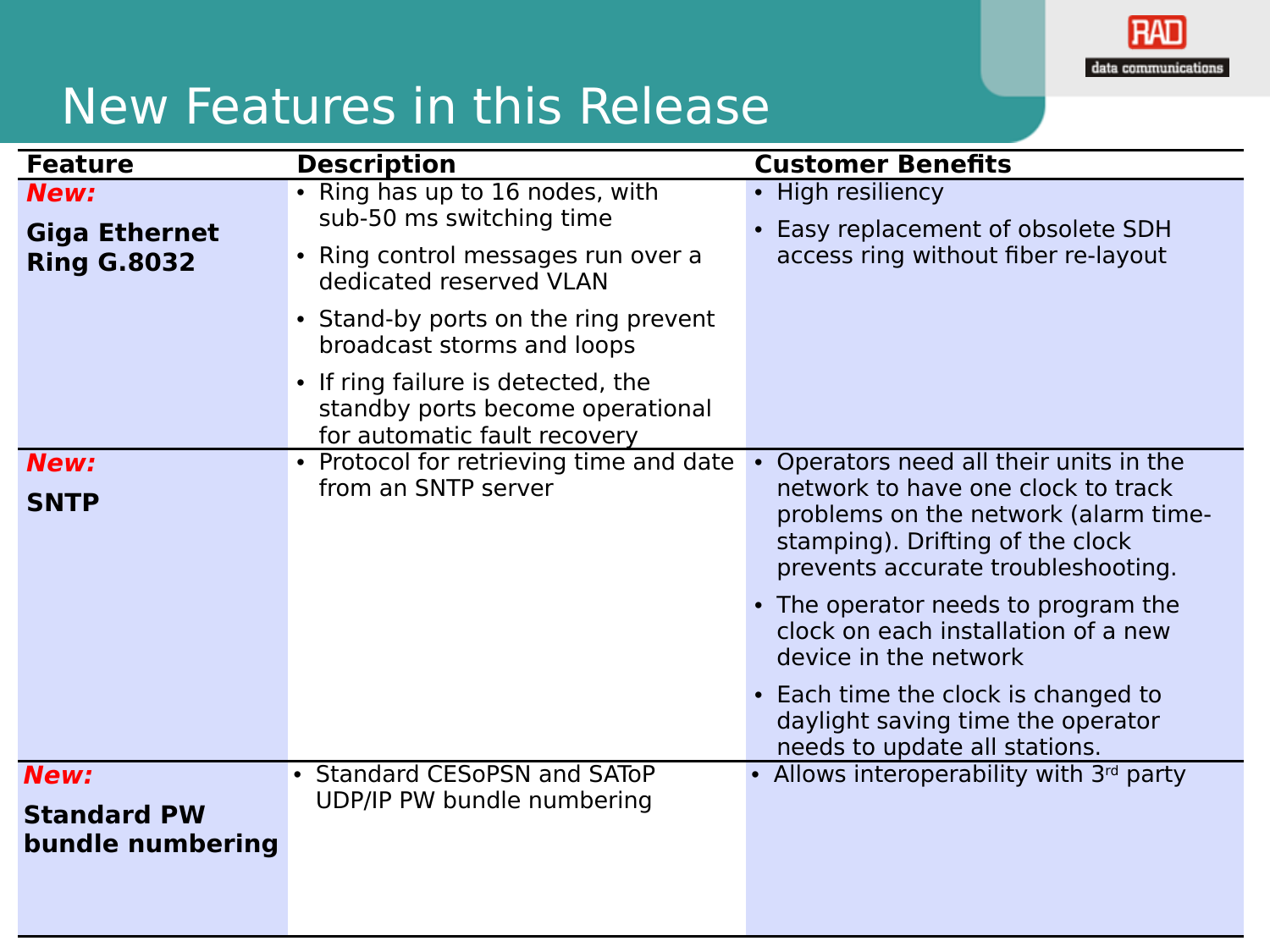

# New Features in this Release
| Feature | Description | Customer Benefits |
| --- | --- | --- |
| New: Giga Ethernet Ring G.8032 | Ring has up to 16 nodes, with sub‑50 ms switching time Ring control messages run over a dedicated reserved VLAN Stand-by ports on the ring prevent broadcast storms and loops If ring failure is detected, the standby ports become operational for automatic fault recovery | High resiliency Easy replacement of obsolete SDH access ring without fiber re-layout |
| New: SNTP | Protocol for retrieving time and date from an SNTP server | Operators need all their units in the network to have one clock to track problems on the network (alarm time-stamping). Drifting of the clock prevents accurate troubleshooting. The operator needs to program the clock on each installation of a new device in the network Each time the clock is changed to daylight saving time the operator needs to update all stations. |
| New: Standard PW bundle numbering | Standard CESoPSN and SAToP UDP/IP PW bundle numbering | Allows interoperability with 3rd party |